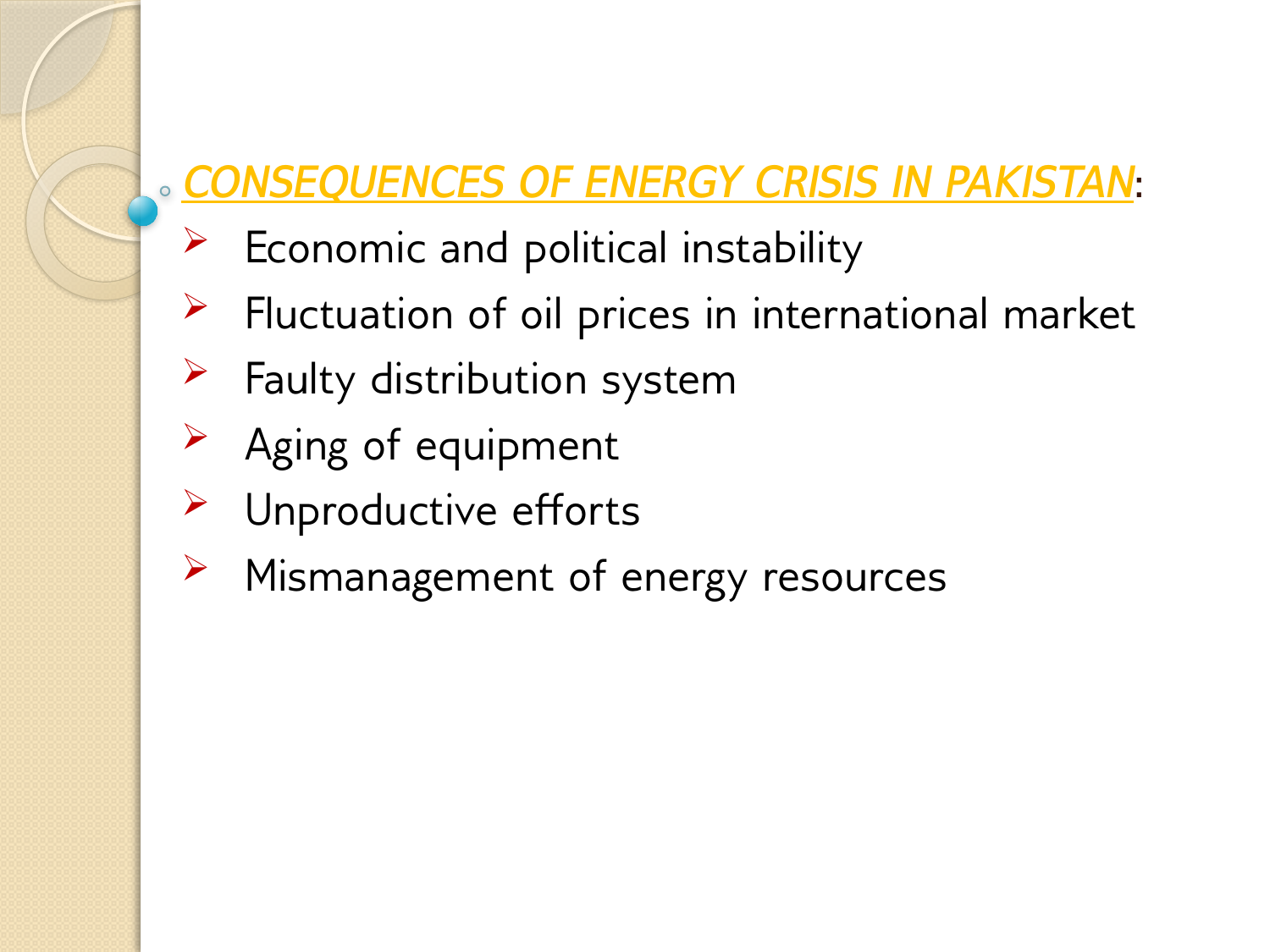

CONSEQUENCES OF ENERGY CRISIS IN PAKISTAN:
Economic and political instability
Fluctuation of oil prices in international market
Faulty distribution system
Aging of equipment
Unproductive efforts
Mismanagement of energy resources